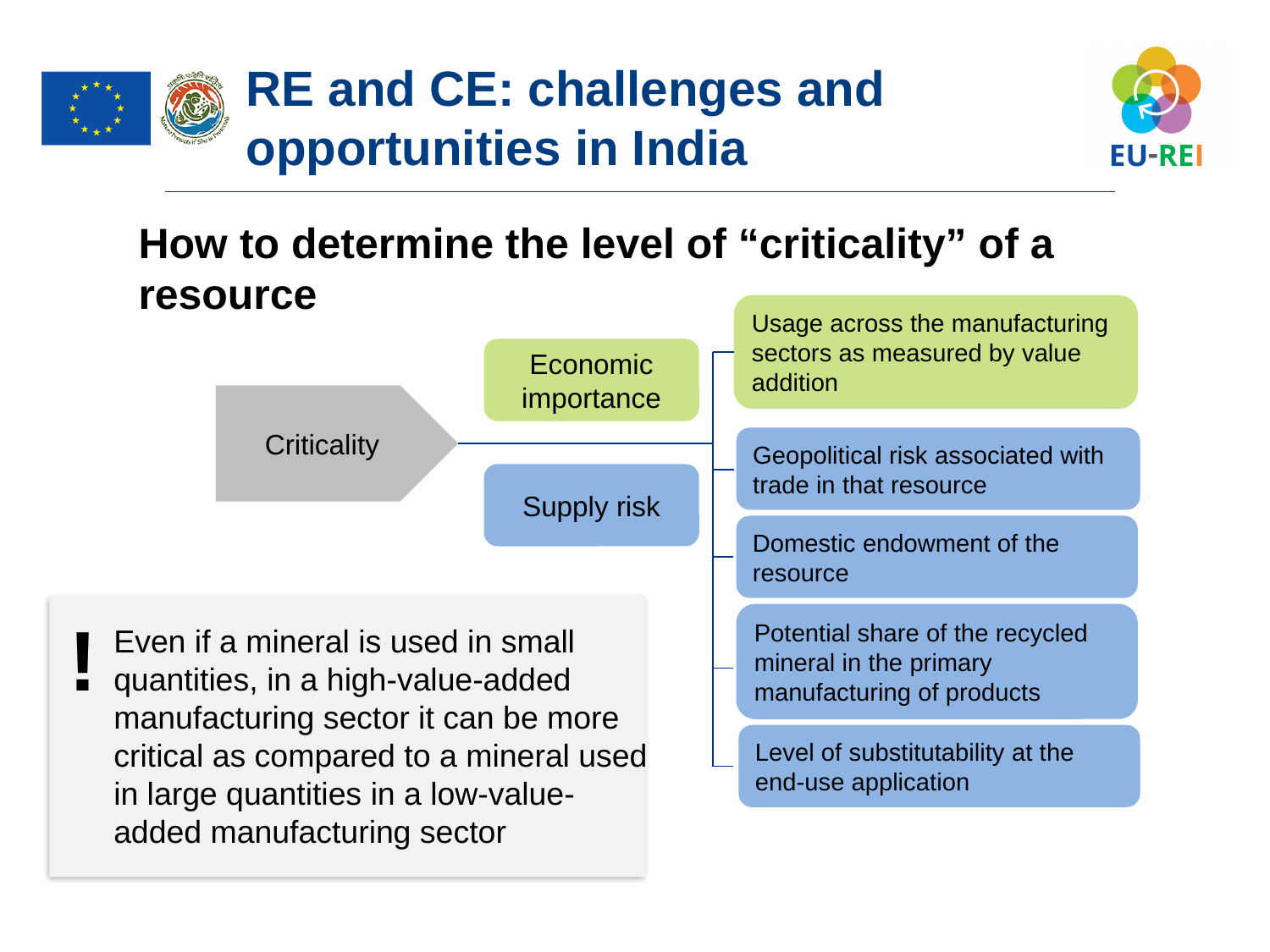

RE and CE: challenges and opportunities in India
How to determine the level of “criticality” of a resource
Usage across the manufacturing sectors as measured by value addition
Economic importance
Criticality
Geopolitical risk associated with trade in that resource
Supply risk
Domestic endowment of the resource
Potential share of the recycled mineral in the primary manufacturing of products
Level of substitutability at the end-use application

!
Even if a mineral is used in small quantities, in a high-value-added manufacturing sector it can be more critical as compared to a mineral used in large quantities in a low-value-added manufacturing sector